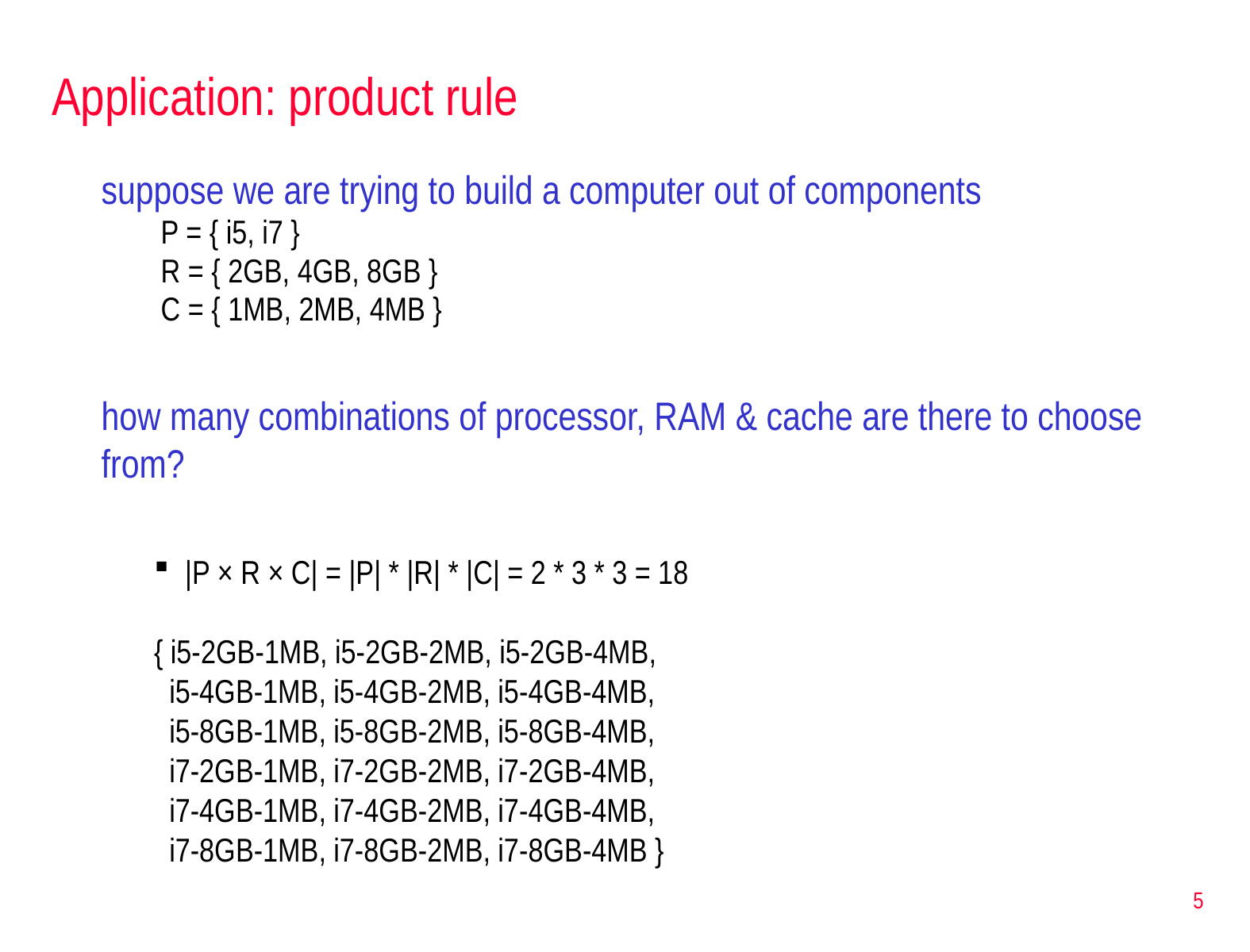

# Application: product rule
suppose we are trying to build a computer out of components
P = { i5, i7 }
R = { 2GB, 4GB, 8GB }
C = { 1MB, 2MB, 4MB }

how many combinations of processor, RAM & cache are there to choose from?

|P × R × C| = |P| * |R| * |C| = 2 * 3 * 3 = 18

{ i5-2GB-1MB, i5-2GB-2MB, i5-2GB-4MB,
  i5-4GB-1MB, i5-4GB-2MB, i5-4GB-4MB,
  i5-8GB-1MB, i5-8GB-2MB, i5-8GB-4MB,
  i7-2GB-1MB, i7-2GB-2MB, i7-2GB-4MB,
  i7-4GB-1MB, i7-4GB-2MB, i7-4GB-4MB,
  i7-8GB-1MB, i7-8GB-2MB, i7-8GB-4MB }
5